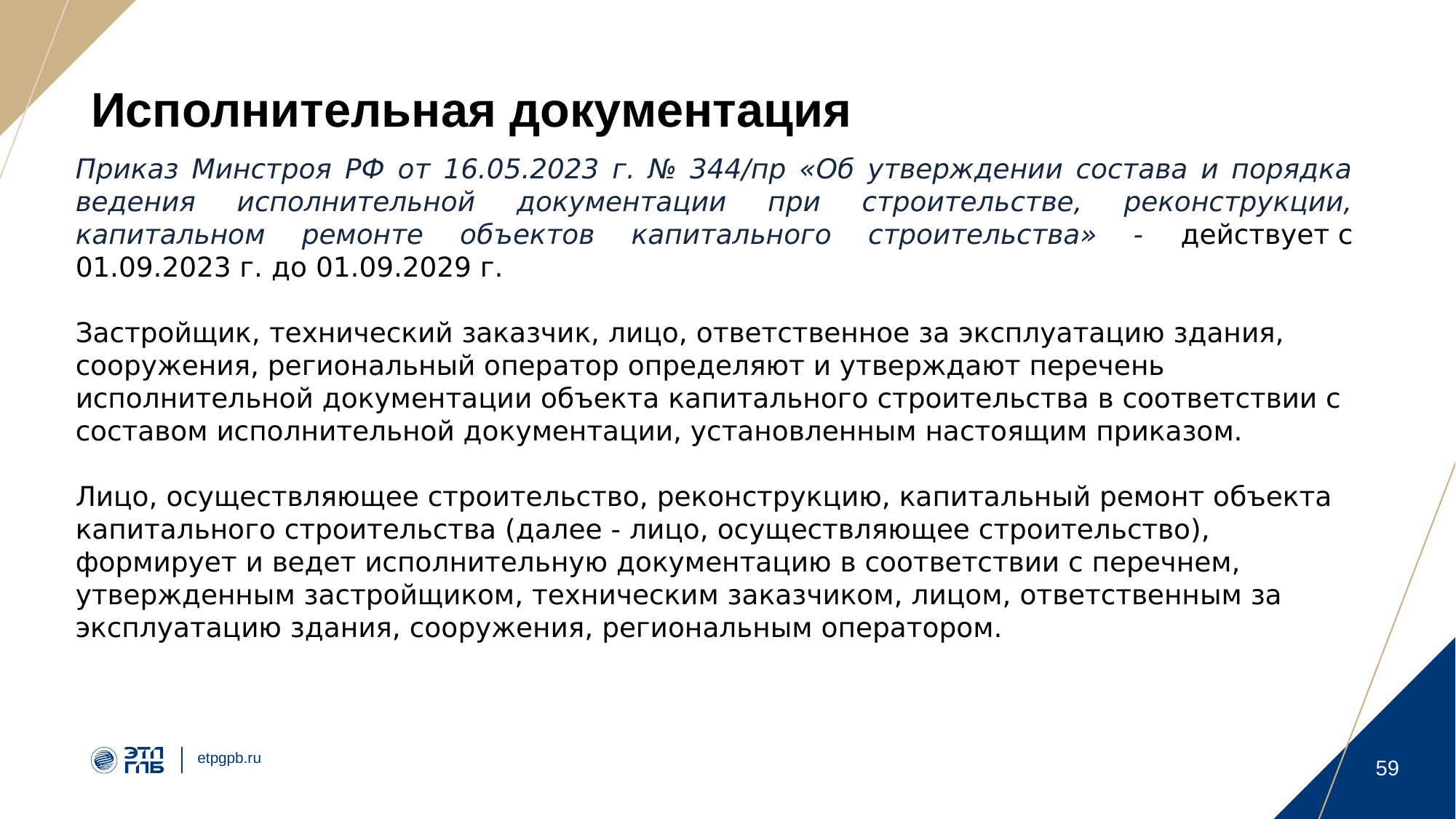

# Исполнительная документация
Приказ Минстроя РФ от 16.05.2023 г. № 344/пр «Об утверждении состава и порядка ведения исполнительной документации при строительстве, реконструкции, капитальном ремонте объектов капитального строительства» - действует с 01.09.2023 г. до 01.09.2029 г.

Застройщик, технический заказчик, лицо, ответственное за эксплуатацию здания, сооружения, региональный оператор определяют и утверждают перечень исполнительной документации объекта капитального строительства в соответствии с составом исполнительной документации, установленным настоящим приказом.

Лицо, осуществляющее строительство, реконструкцию, капитальный ремонт объекта капитального строительства (далее - лицо, осуществляющее строительство), формирует и ведет исполнительную документацию в соответствии с перечнем, утвержденным застройщиком, техническим заказчиком, лицом, ответственным за эксплуатацию здания, сооружения, региональным оператором.